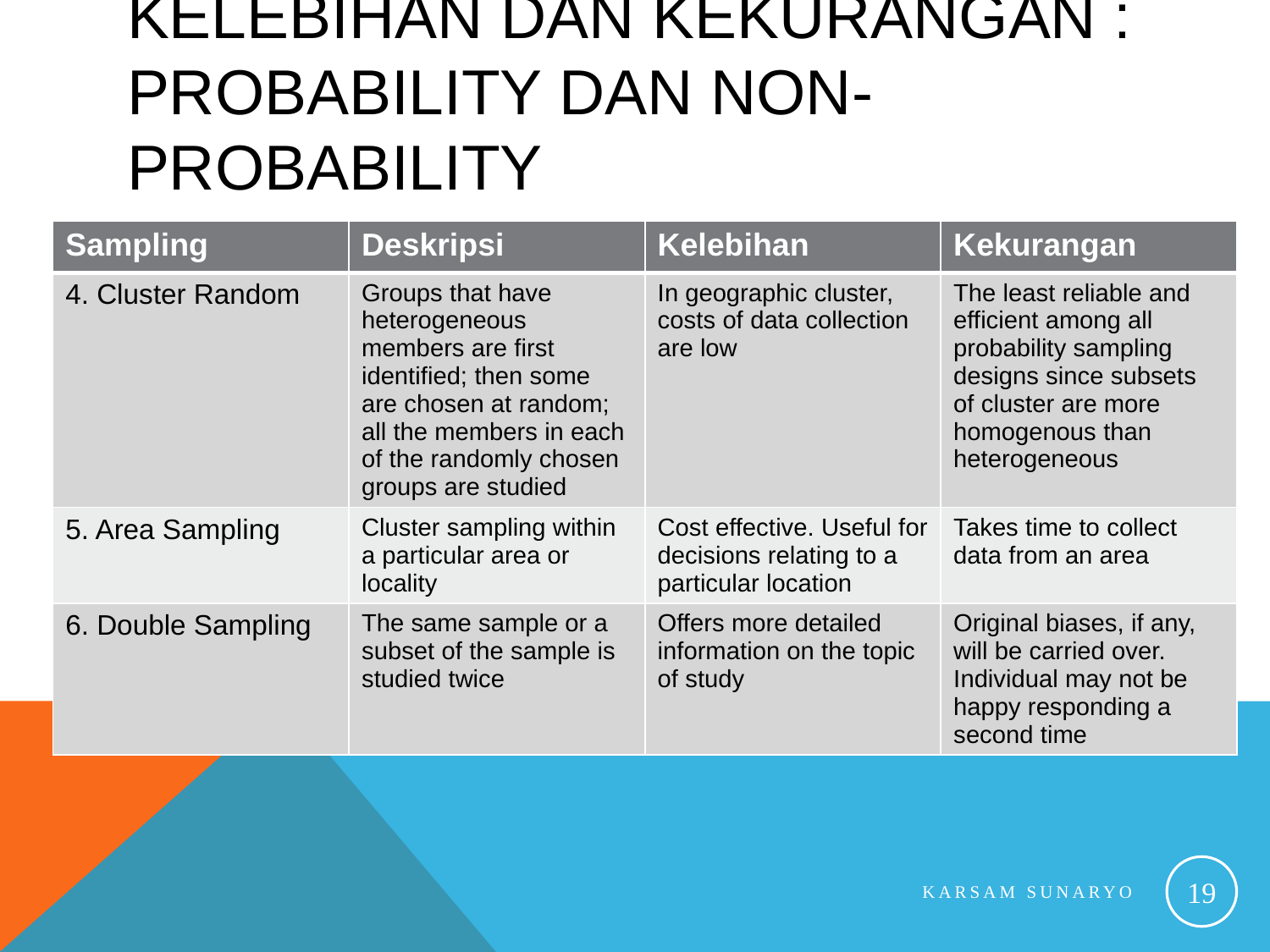

# Kelebihan dan Kekurangan : Probability dan Non-Probability
| Sampling | Deskripsi | Kelebihan | Kekurangan |
| --- | --- | --- | --- |
| 4. Cluster Random | Groups that have heterogeneous members are first identified; then some are chosen at random; all the members in each of the randomly chosen groups are studied | In geographic cluster, costs of data collection are low | The least reliable and efficient among all probability sampling designs since subsets of cluster are more homogenous than heterogeneous |
| 5. Area Sampling | Cluster sampling within a particular area or locality | Cost effective. Useful for decisions relating to a particular location | Takes time to collect data from an area |
| 6. Double Sampling | The same sample or a subset of the sample is studied twice | Offers more detailed information on the topic of study | Original biases, if any, will be carried over. Individual may not be happy responding a second time |
19
Karsam Sunaryo